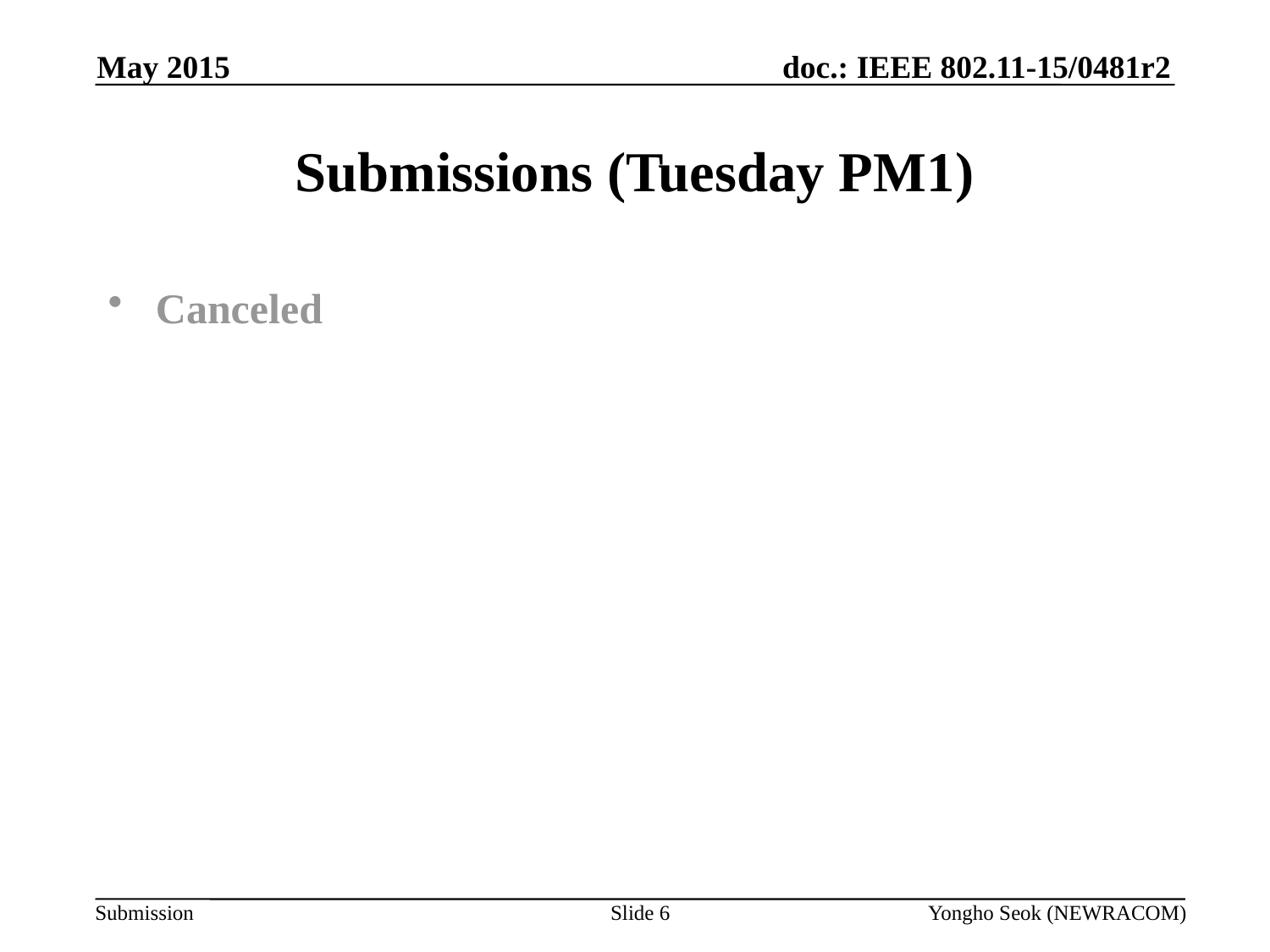

May 2015
# Submissions (Tuesday PM1)
Canceled

Slide 6
Yongho Seok (NEWRACOM)